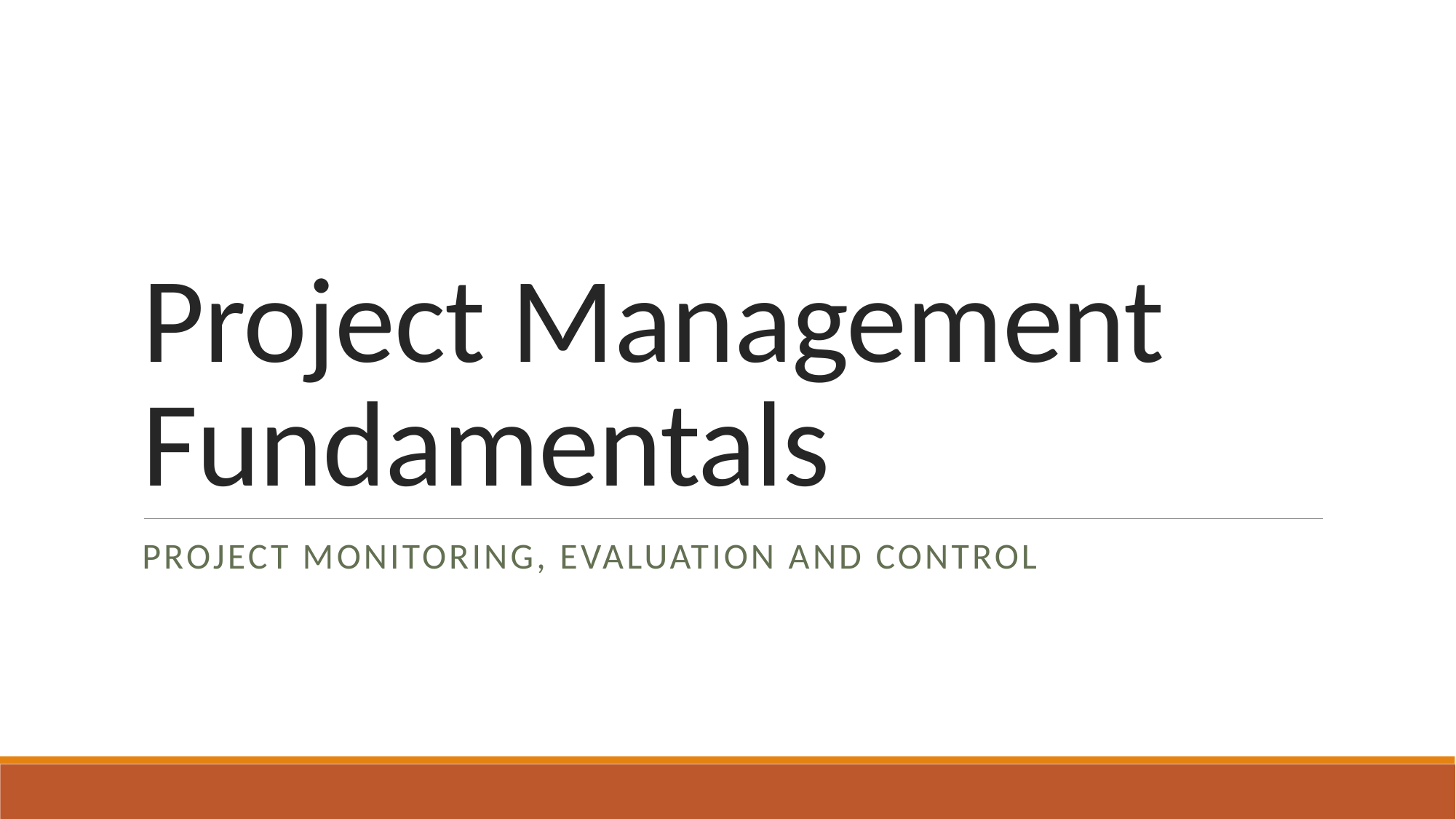

# Project Management Fundamentals
Project monitoring, Evaluation and ControL